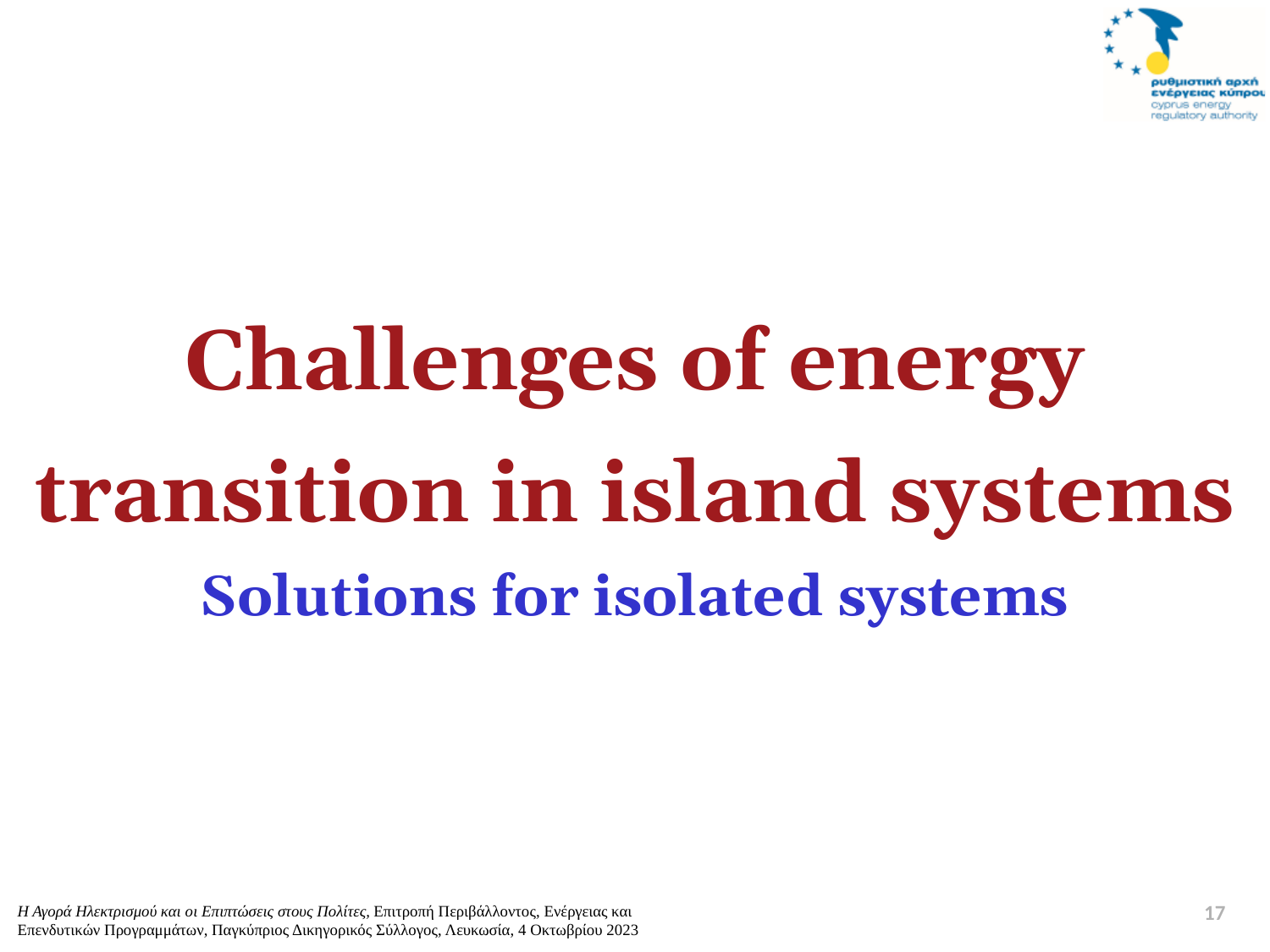

Challenges of energy transition in island systems
Solutions for isolated systems
17